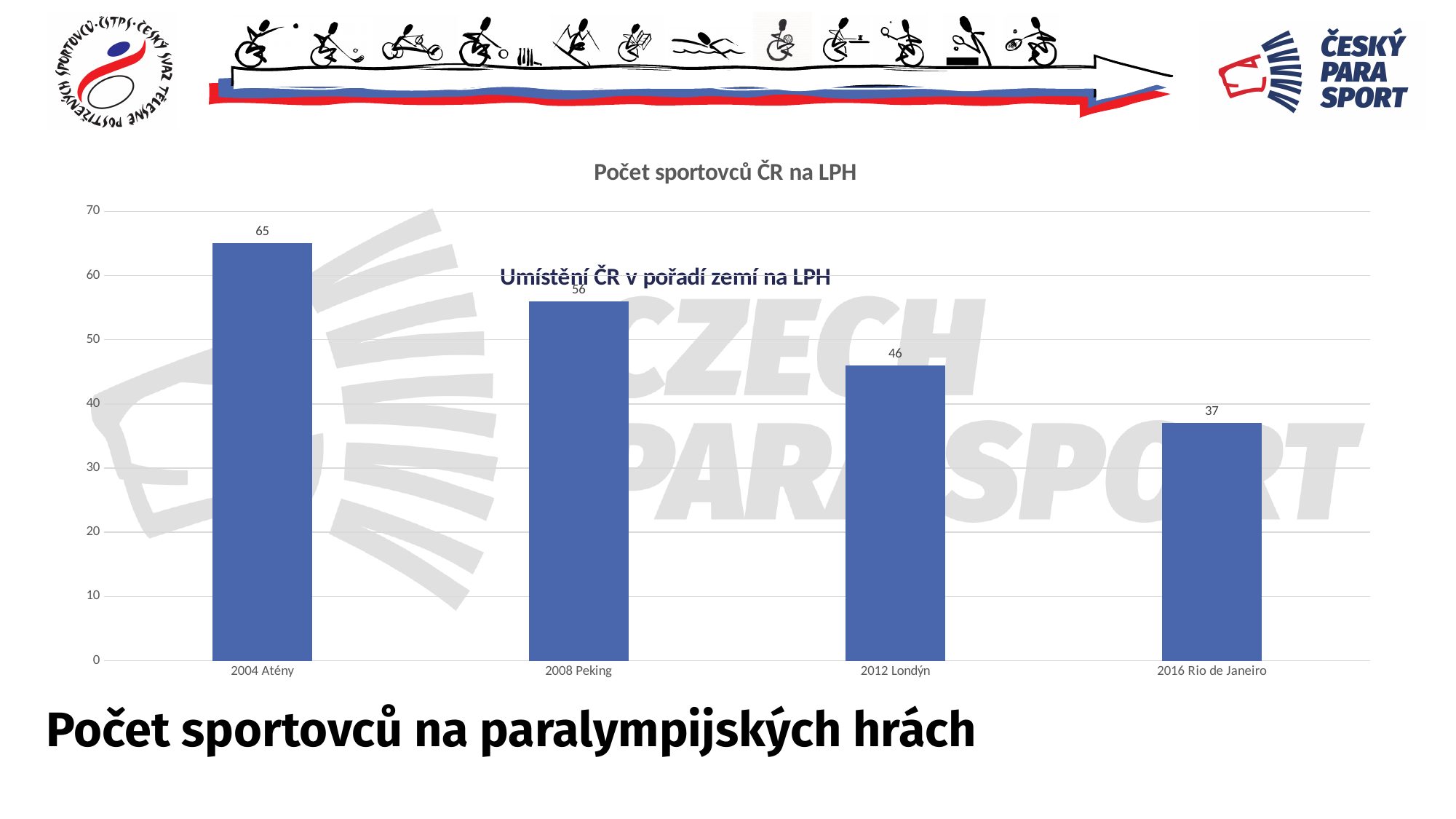

### Chart: Počet sportovců ČR na LPH

| Category |  |
|---|---|
| 2004 Atény | 65.0 |
| 2008 Peking | 56.0 |
| 2012 Londýn | 46.0 |
| 2016 Rio de Janeiro | 37.0 |

### Chart: Umístění ČR v pořadí zemí na LPH

| Category |
|---|
# Počet sportovců na paralympijských hrách